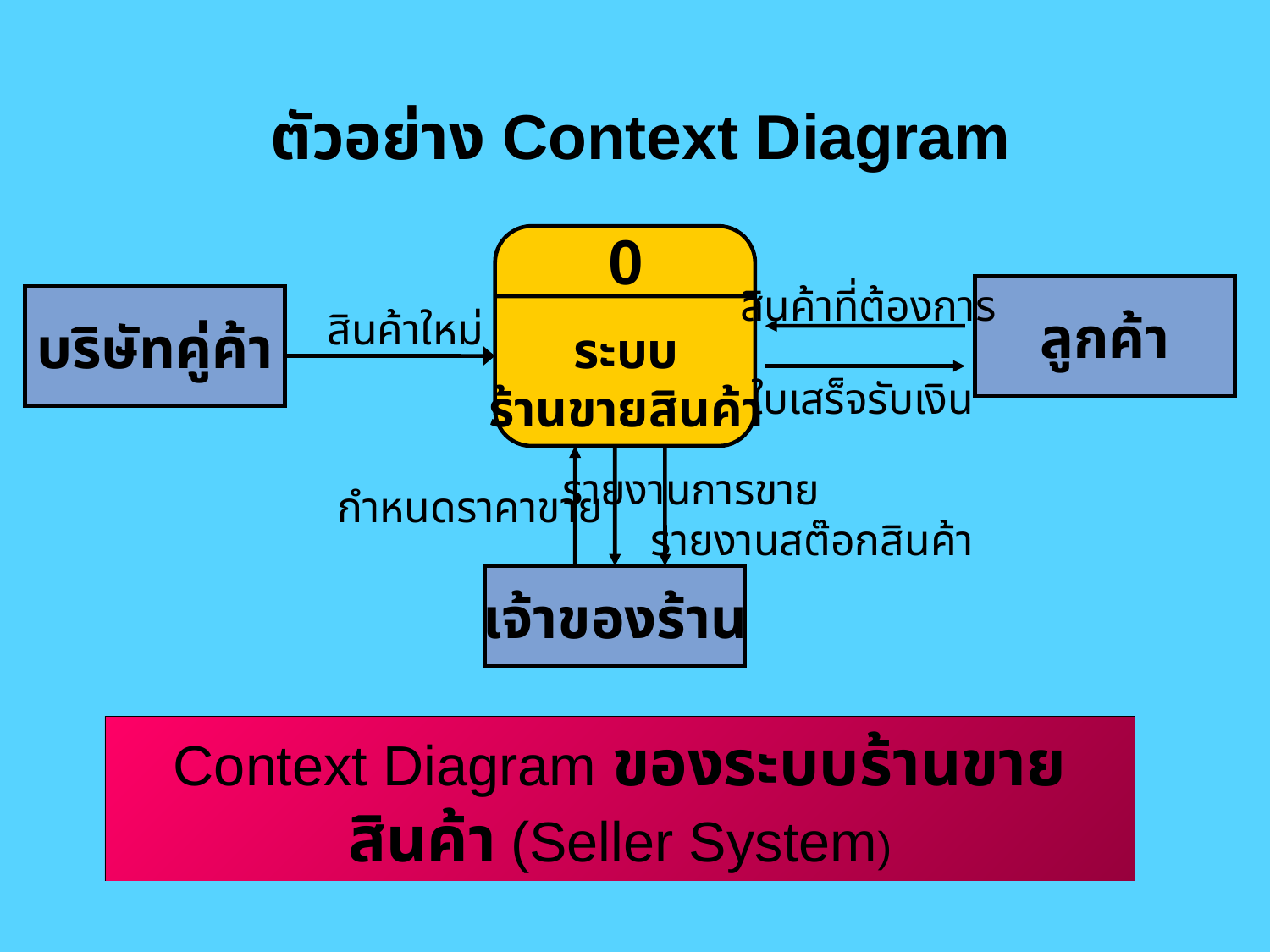

# ตัวอย่าง Context Diagram
0

ระบบ
ร้านขายสินค้า

สินค้าที่ต้องการ
ลูกค้า
บริษัทคู่ค้า
สินค้าใหม่

ใบเสร็จรับเงิน

รายงานการขาย
        รายงานสต๊อกสินค้า
กำหนดราคาขาย
เจ้าของร้าน
Context Diagram ของระบบร้านขายสินค้า (Seller System)